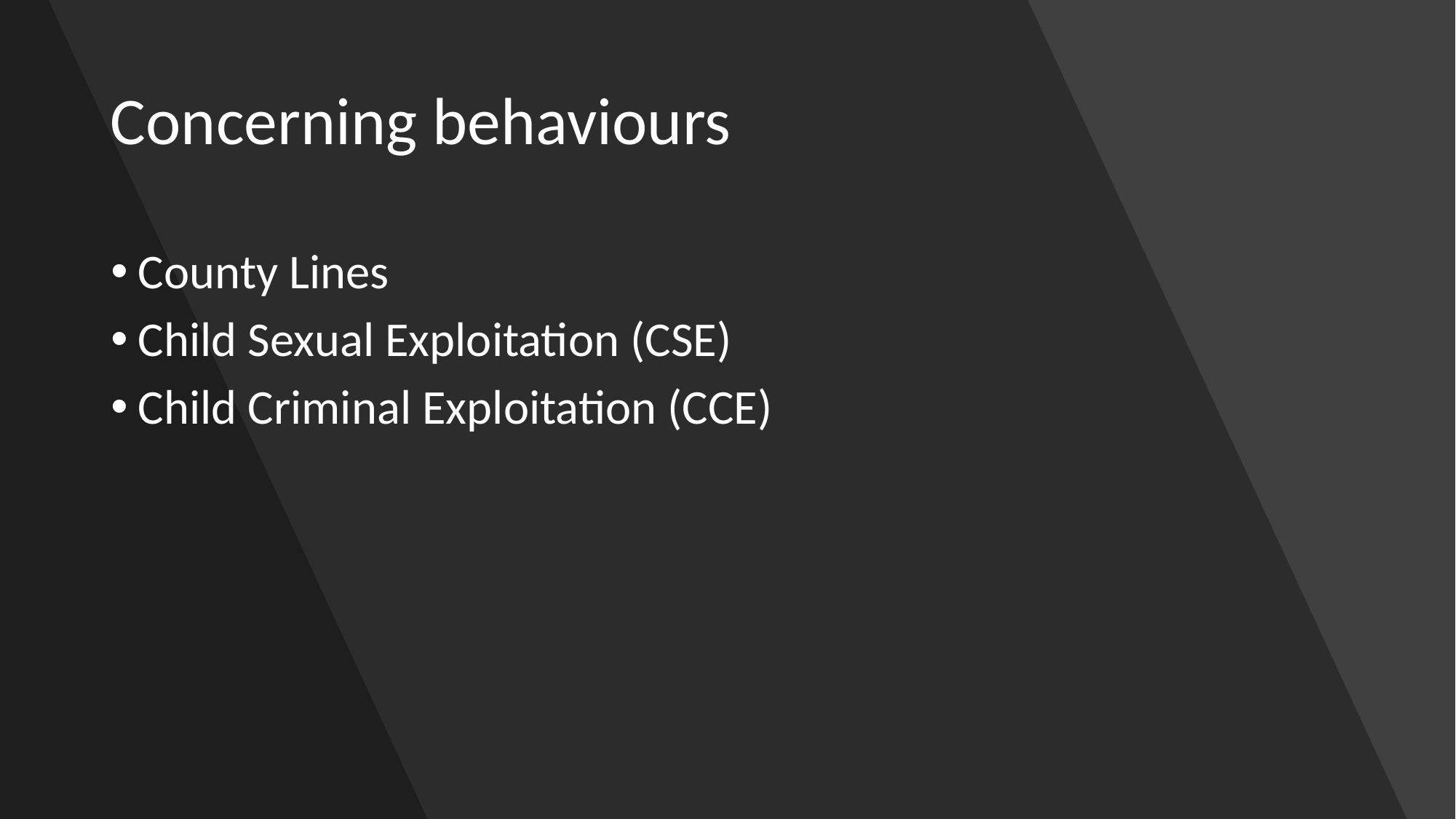

# Concerning behaviours
County Lines
Child Sexual Exploitation (CSE)
Child Criminal Exploitation (CCE)